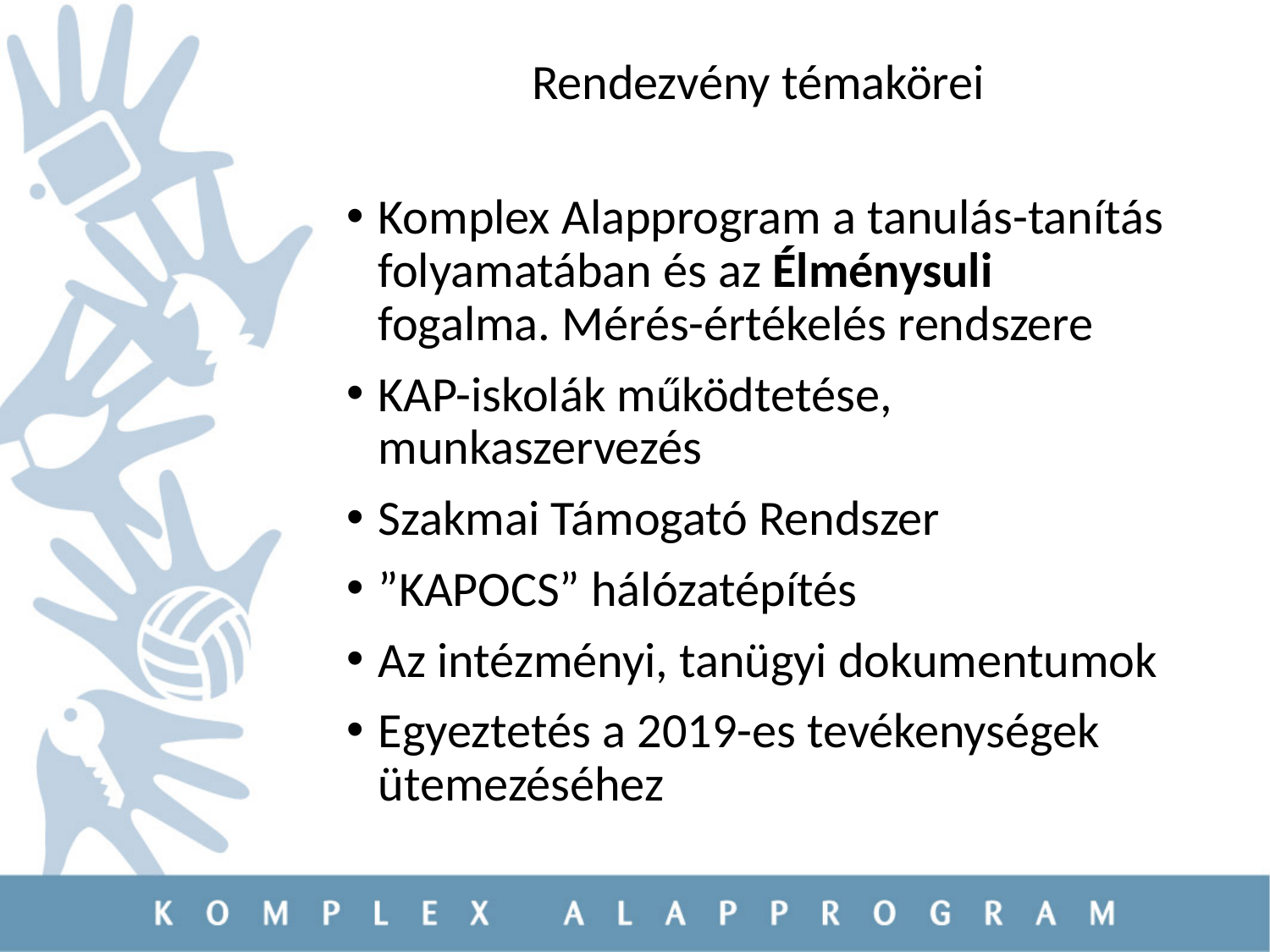

# Rendezvény témakörei

Komplex Alapprogram a tanulás-tanítás folyamatában és az Élménysuli fogalma. Mérés-értékelés rendszere
KAP-iskolák működtetése, munkaszervezés
Szakmai Támogató Rendszer
”KAPOCS” hálózatépítés
Az intézményi, tanügyi dokumentumok
Egyeztetés a 2019-es tevékenységek ütemezéséhez